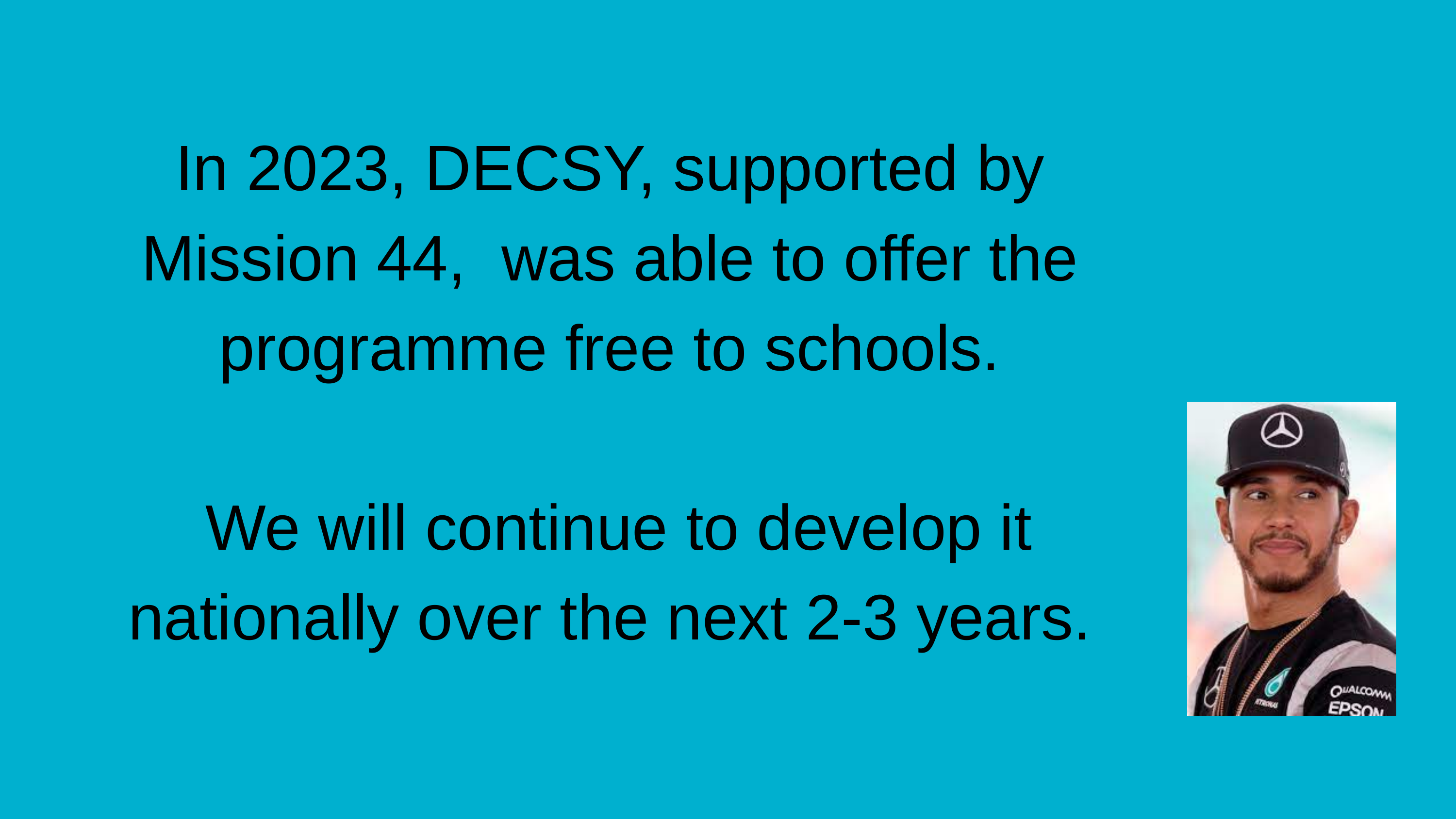

In 2023, DECSY, supported by Mission 44,  was able to offer the programme free to schools.

 We will continue to develop it nationally over the next 2-3 years.